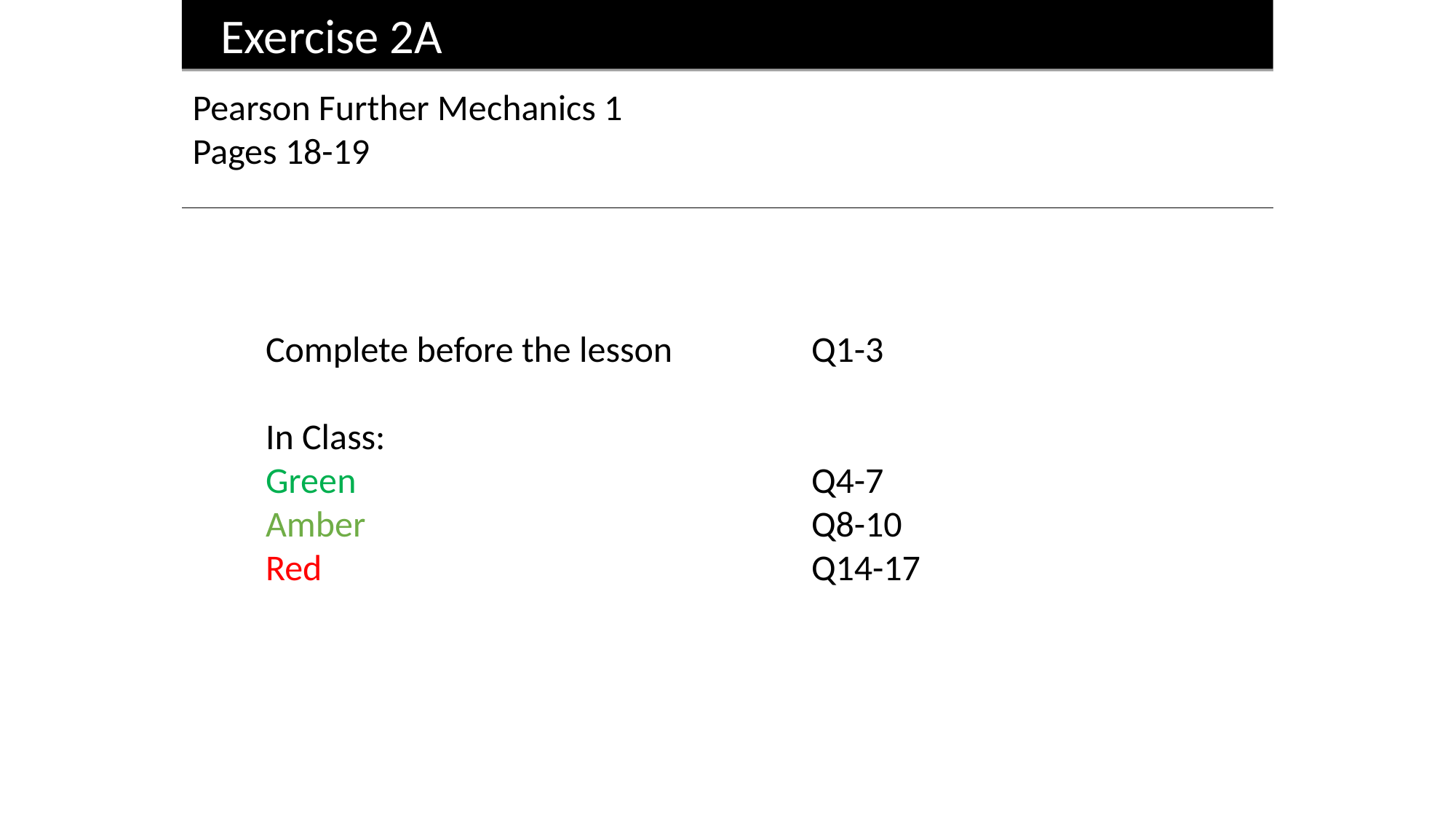

Exercise 2A
Pearson Further Mechanics 1
Pages 18-19
Complete before the lesson		Q1-3

In Class:
Green					Q4-7
Amber 					Q8-10
Red					Q14-17